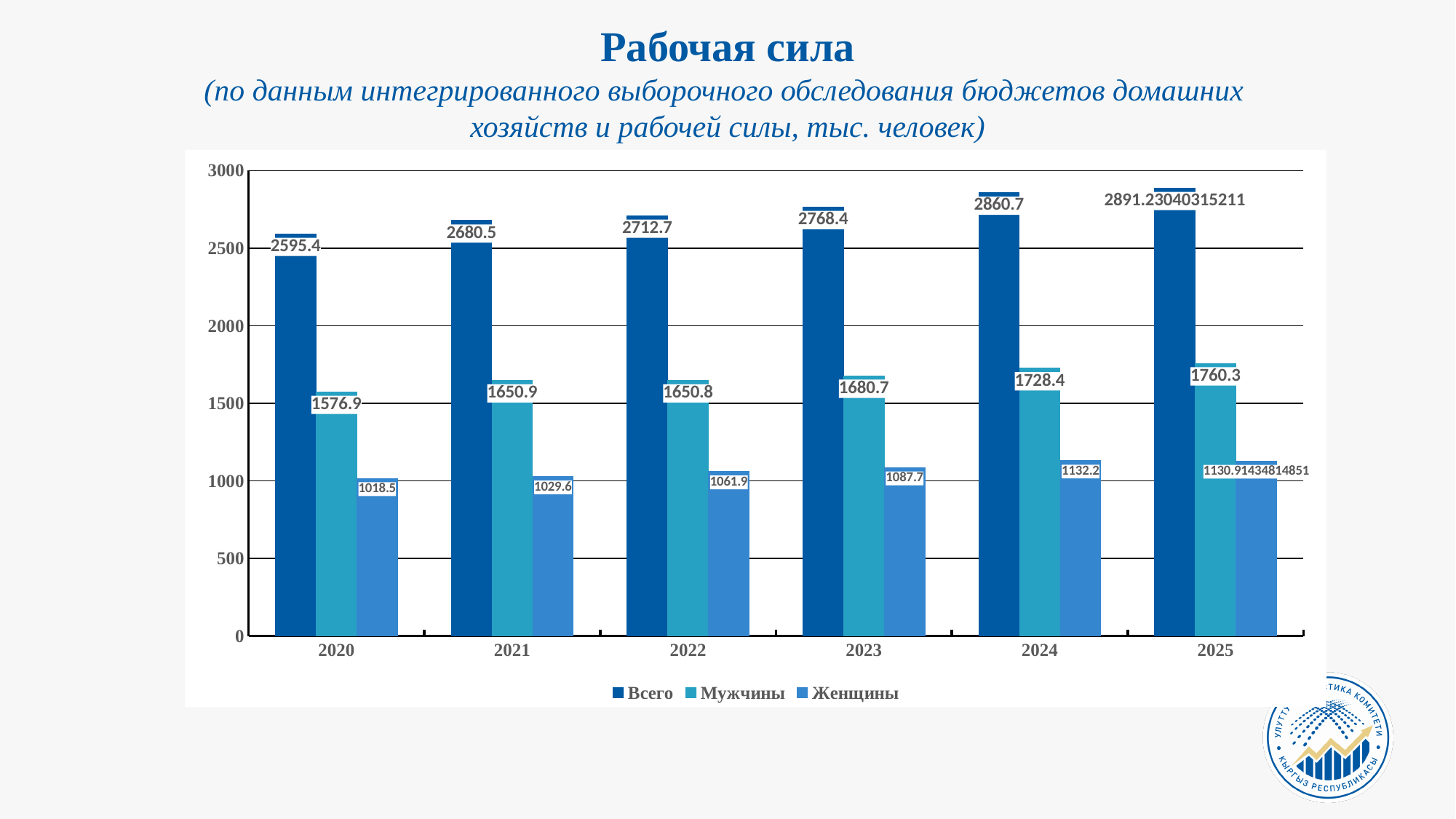

Рабочая сила
(по данным интегрированного выборочного обследования бюджетов домашних
хозяйств и рабочей силы, тыс. человек)

### Chart

| Category | Всего | Мужчины | Женщины |
|---|---|---|---|
| 2020 | 2595.4 | 1576.9 | 1018.5 |
| 2021 | 2680.5 | 1650.9 | 1029.6 |
| 2022 | 2712.7 | 1650.8 | 1061.9 |
| 2023 | 2768.4 | 1680.7 | 1087.7 |
| 2024 | 2860.7 | 1728.4 | 1132.2 |
| 2025 | 2891.2304031521066 | 1760.3160550036873 | 1130.9143481485053 |